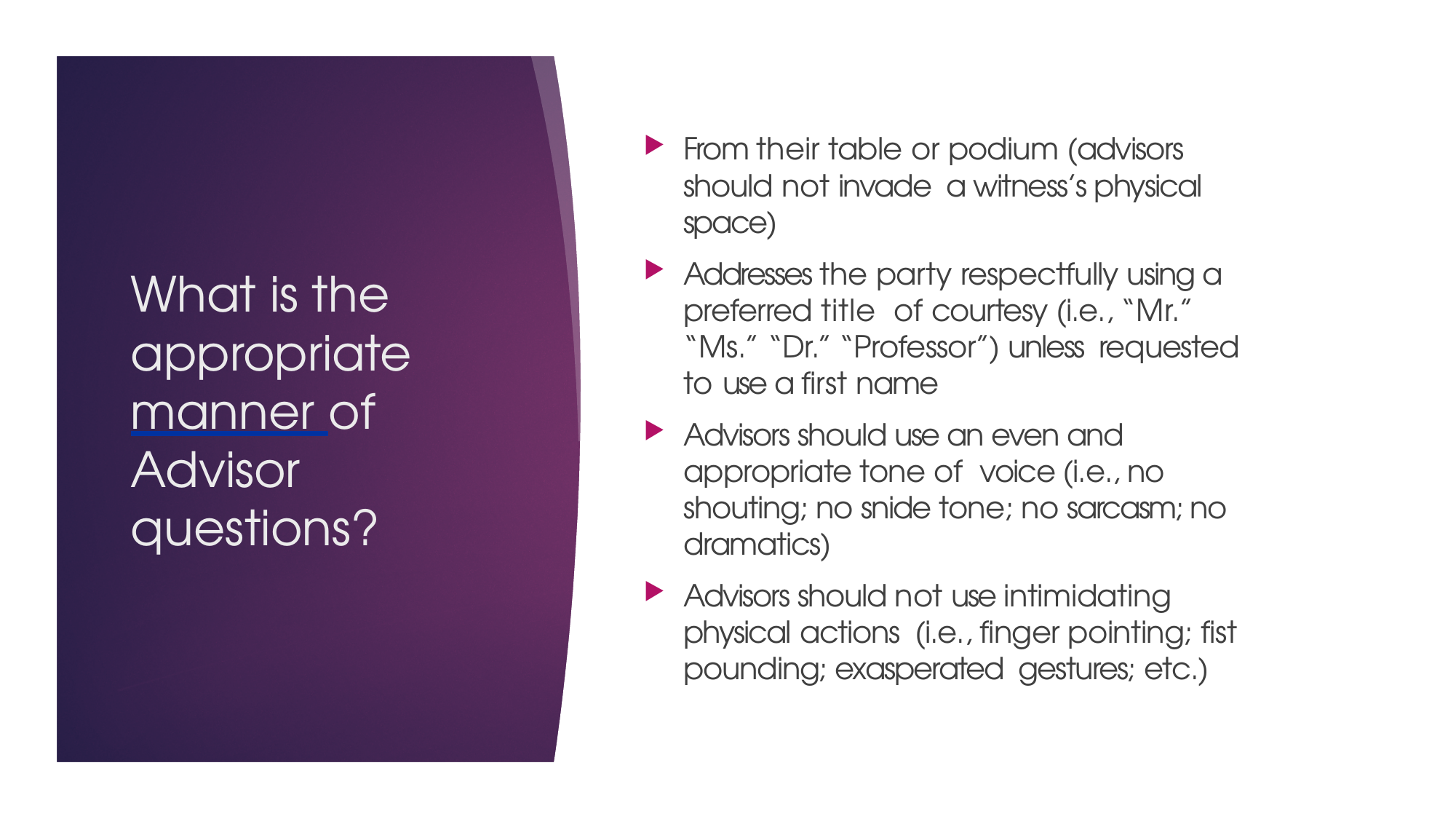

From their table or podium (advisors should not invade  a witness’s physical space)
Addresses the party respectfully using a preferred title  of courtesy (i.e., “Mr.” “Ms.” “Dr.” “Professor”) unless  requested to use a first name
Advisors should use an even and appropriate tone of  voice (i.e., no shouting; no snide tone; no sarcasm; no  dramatics)
Advisors should not use intimidating physical actions  (i.e., finger pointing; fist pounding; exasperated  gestures; etc.)
# What is the appropriate manner of Advisor questions?